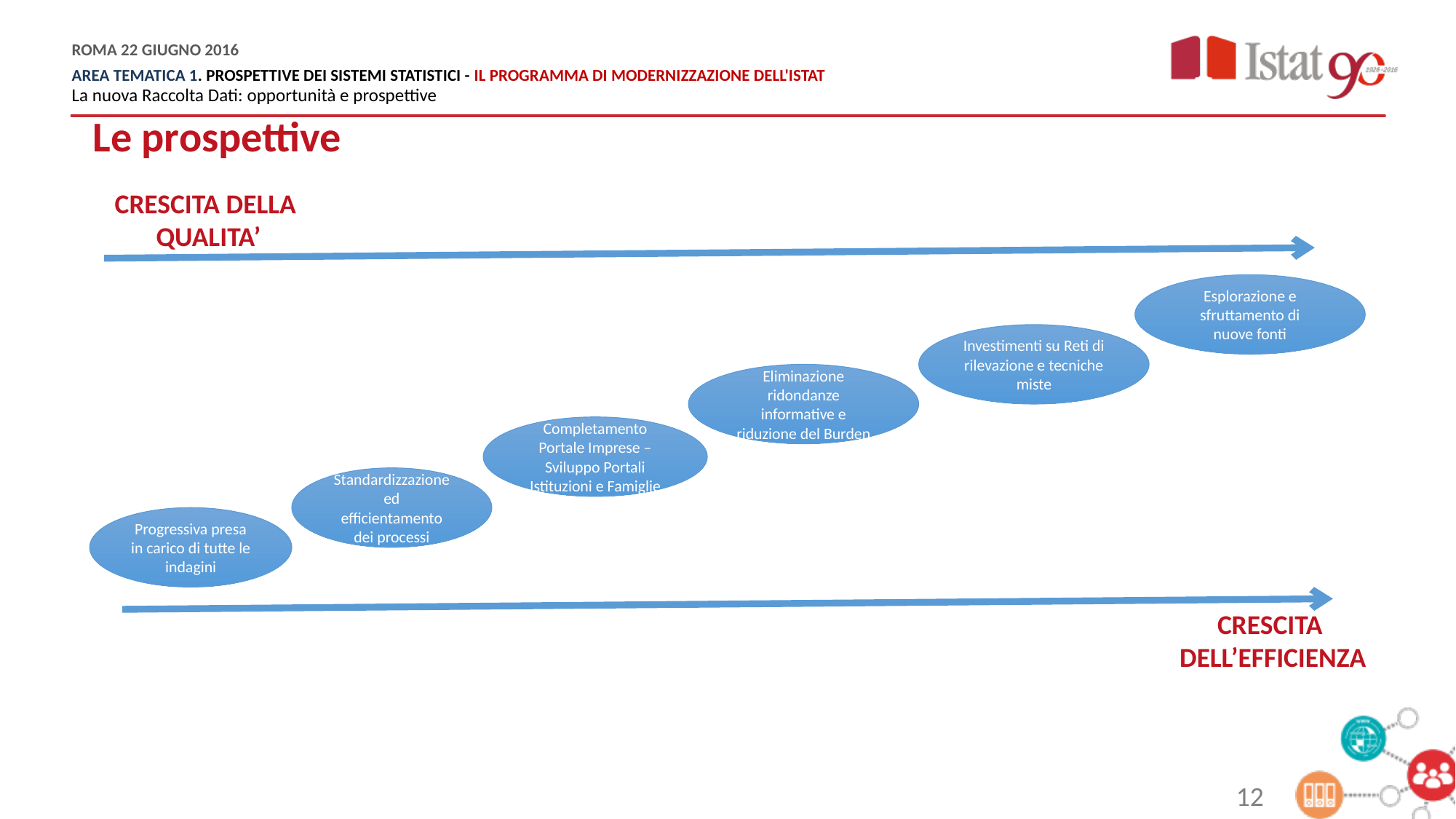

Le prospettive
CRESCITA DELLA
QUALITA’
Esplorazione e sfruttamento di nuove fonti
Investimenti su Reti di rilevazione e tecniche miste
Eliminazione ridondanze informative e riduzione del Burden
Completamento Portale Imprese – Sviluppo Portali Istituzioni e Famiglie
Standardizzazione ed efficientamento dei processi
Progressiva presa in carico di tutte le indagini
CRESCITA
DELL’EFFICIENZA
12